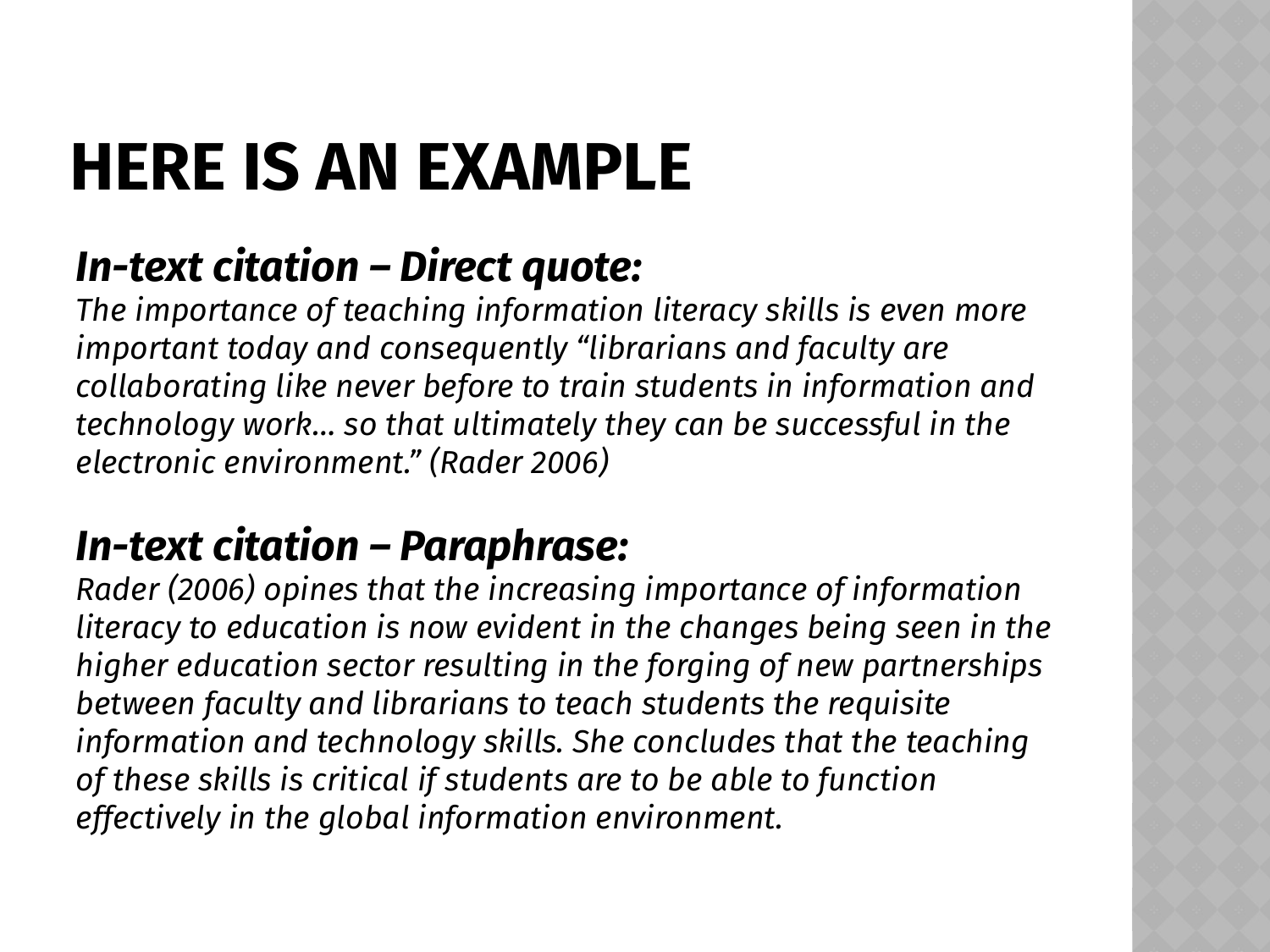

# Here is an Example
In-text citation – Direct quote:
The importance of teaching information literacy skills is even more important today and consequently “librarians and faculty are collaborating like never before to train students in information and technology work… so that ultimately they can be successful in the electronic environment.” (Rader 2006)

In-text citation – Paraphrase:
Rader (2006) opines that the increasing importance of information literacy to education is now evident in the changes being seen in the higher education sector resulting in the forging of new partnerships between faculty and librarians to teach students the requisite information and technology skills. She concludes that the teaching of these skills is critical if students are to be able to function effectively in the global information environment.